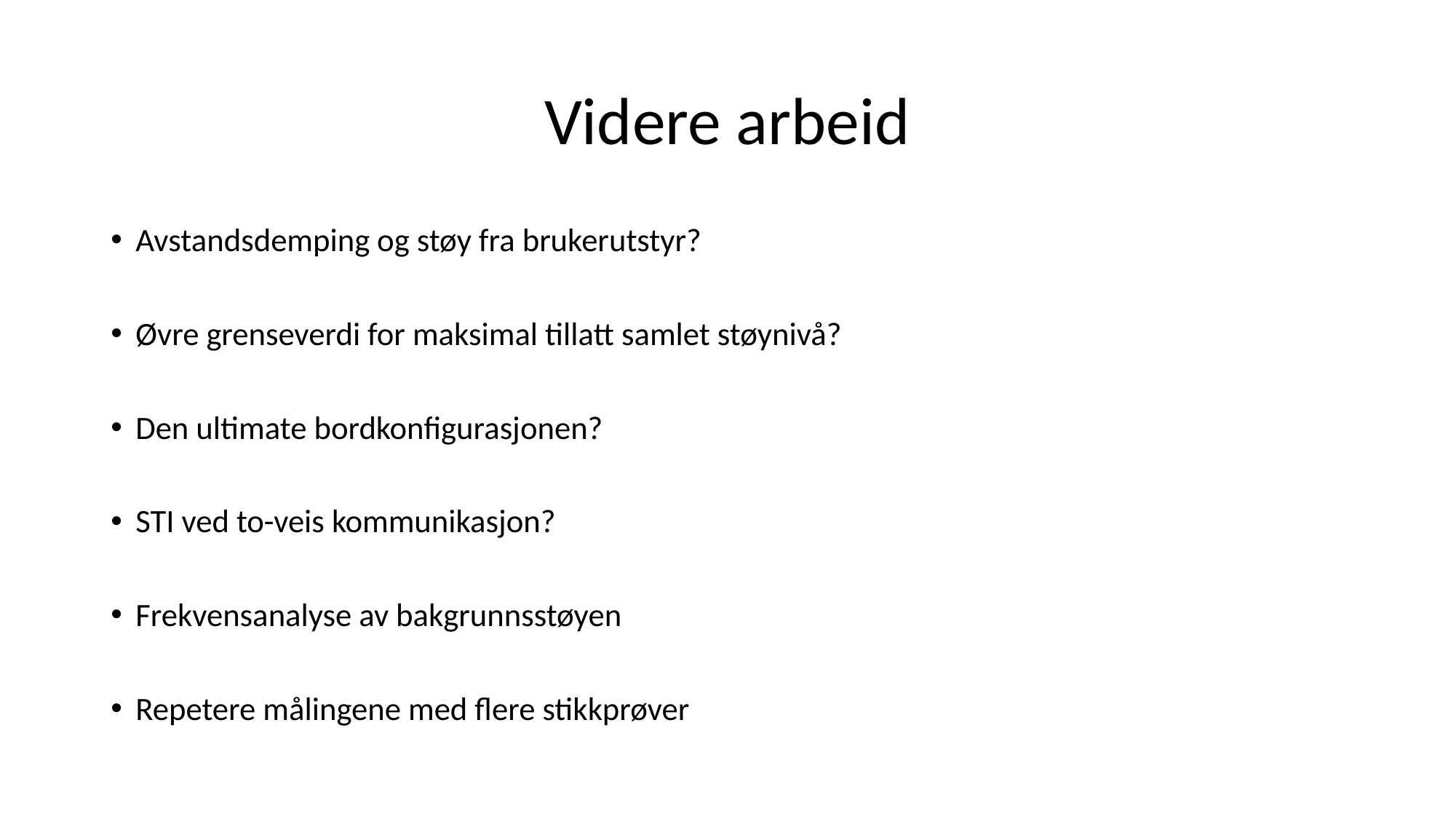

# Videre arbeid
Avstandsdemping og støy fra brukerutstyr?

Øvre grenseverdi for maksimal tillatt samlet støynivå?

Den ultimate bordkonfigurasjonen?

STI ved to-veis kommunikasjon?

Frekvensanalyse av bakgrunnsstøyen

Repetere målingene med flere stikkprøver